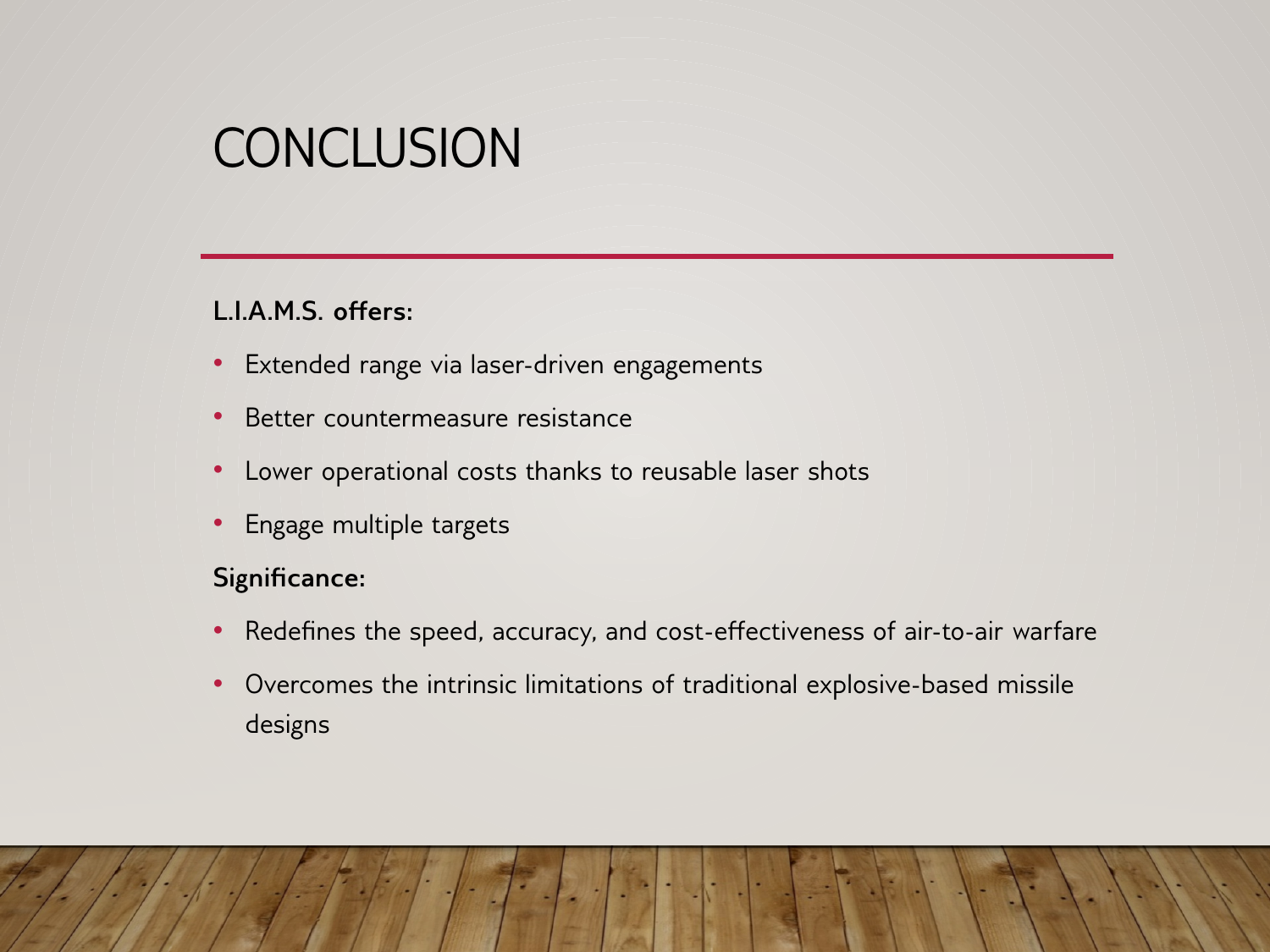

# Conclusion
L.I.A.M.S. offers:
Extended range via laser-driven engagements
Better countermeasure resistance
Lower operational costs thanks to reusable laser shots
Engage multiple targets
Significance:
Redefines the speed, accuracy, and cost-effectiveness of air-to-air warfare
Overcomes the intrinsic limitations of traditional explosive-based missile designs